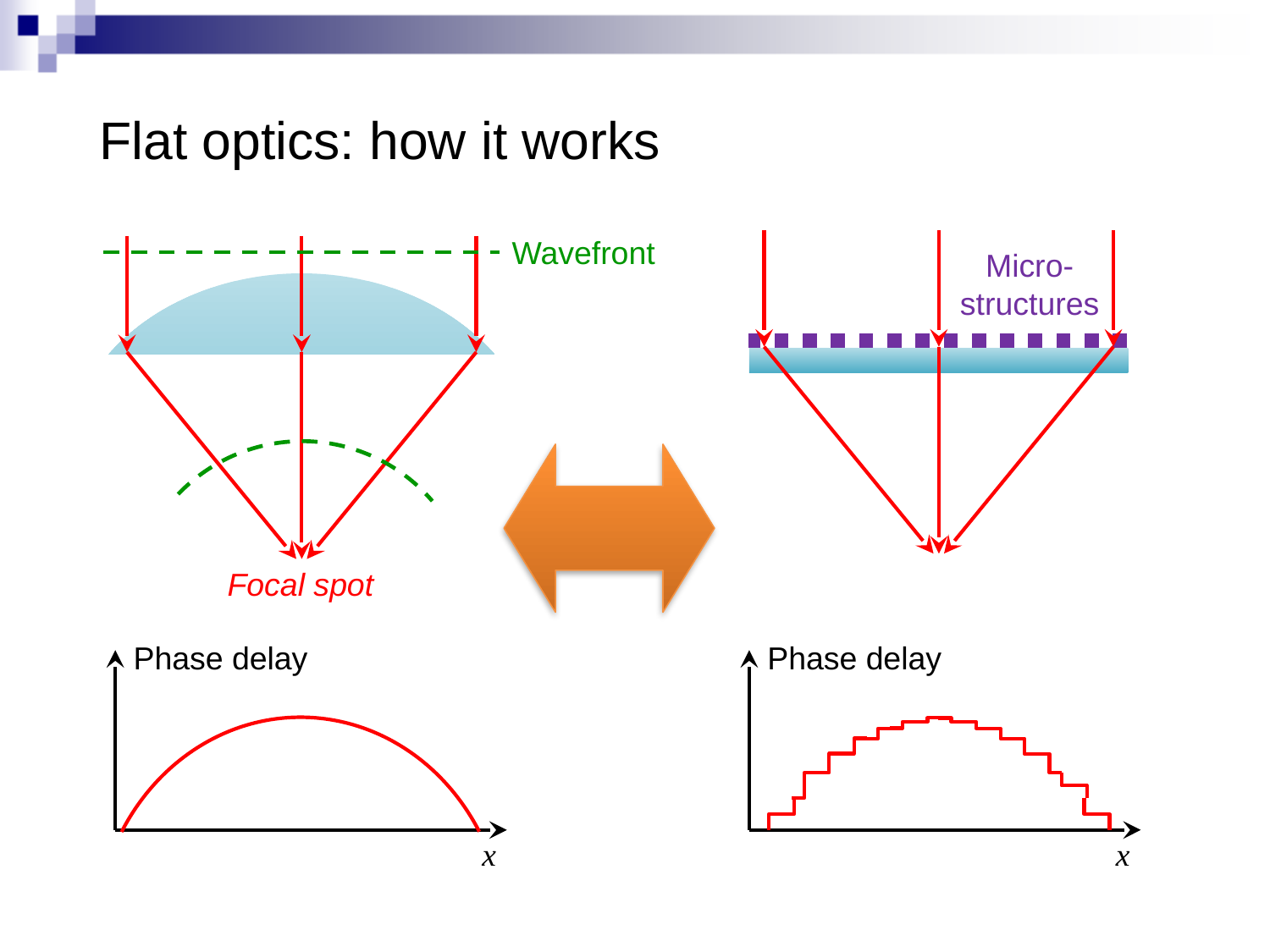

# Flat optics: how it works
Wavefront
Micro-structures

Focal spot
Phase delay

x
Phase delay
x